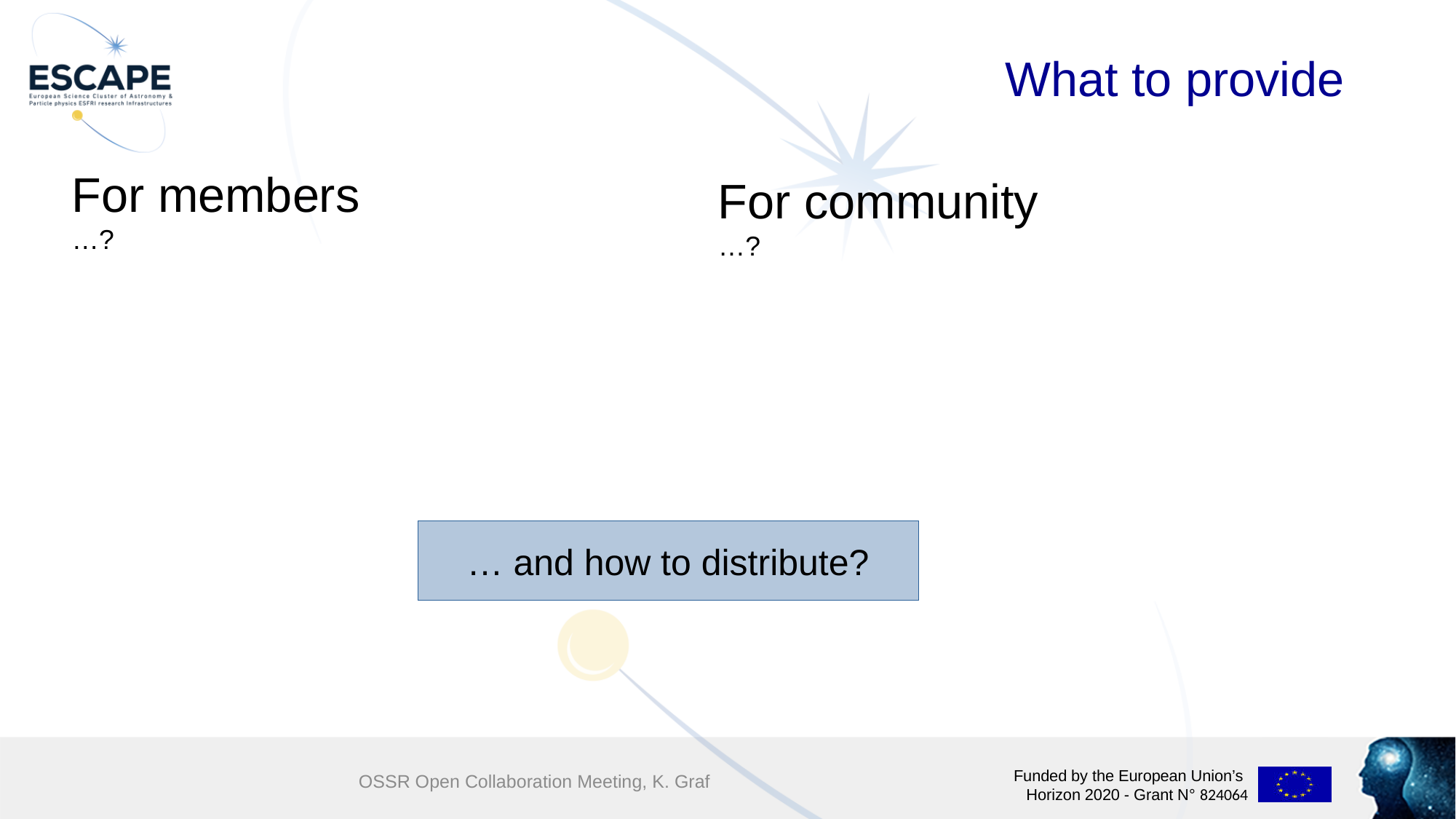

What to provide
For members
…?
For community
…?
… and how to distribute?
OSSR Open Collaboration Meeting, K. Graf